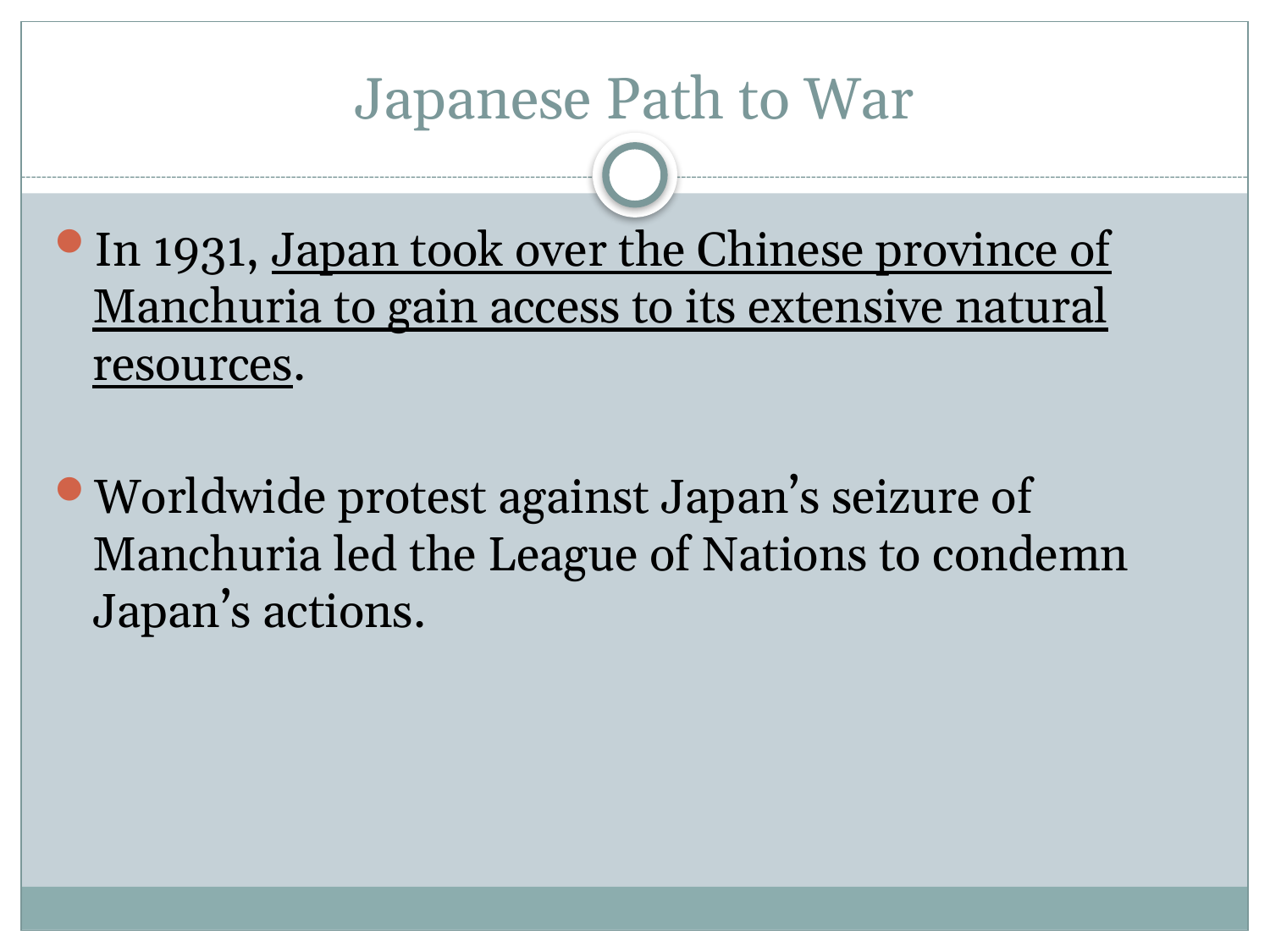

# Japanese Path to War
In 1931, Japan took over the Chinese province of Manchuria to gain access to its extensive natural resources.

Worldwide protest against Japan’s seizure of Manchuria led the League of Nations to condemn Japan’s actions.